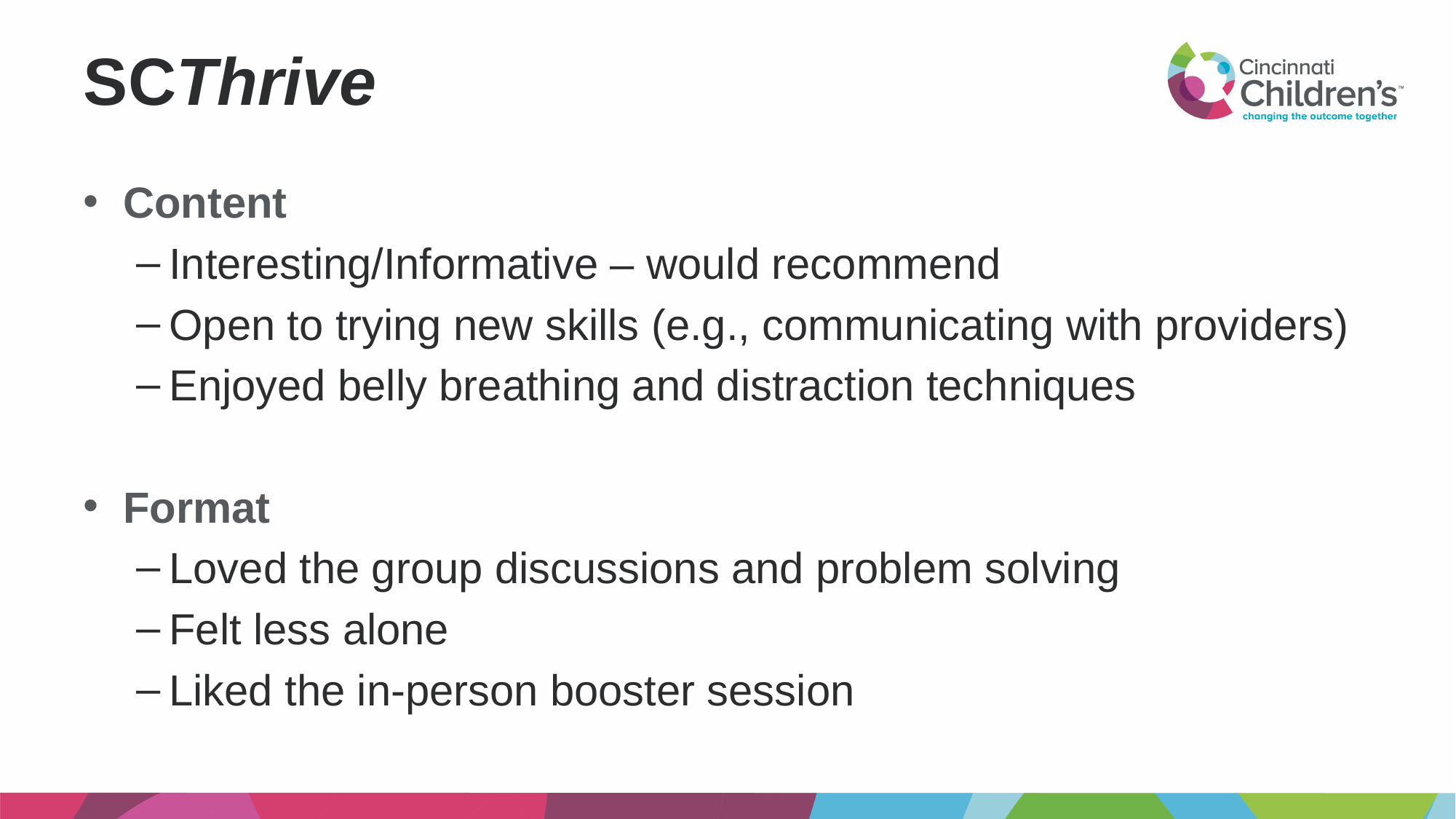

# SCThrive
Content
Interesting/Informative – would recommend
Open to trying new skills (e.g., communicating with providers)
Enjoyed belly breathing and distraction techniques

Format
Loved the group discussions and problem solving
Felt less alone
Liked the in-person booster session